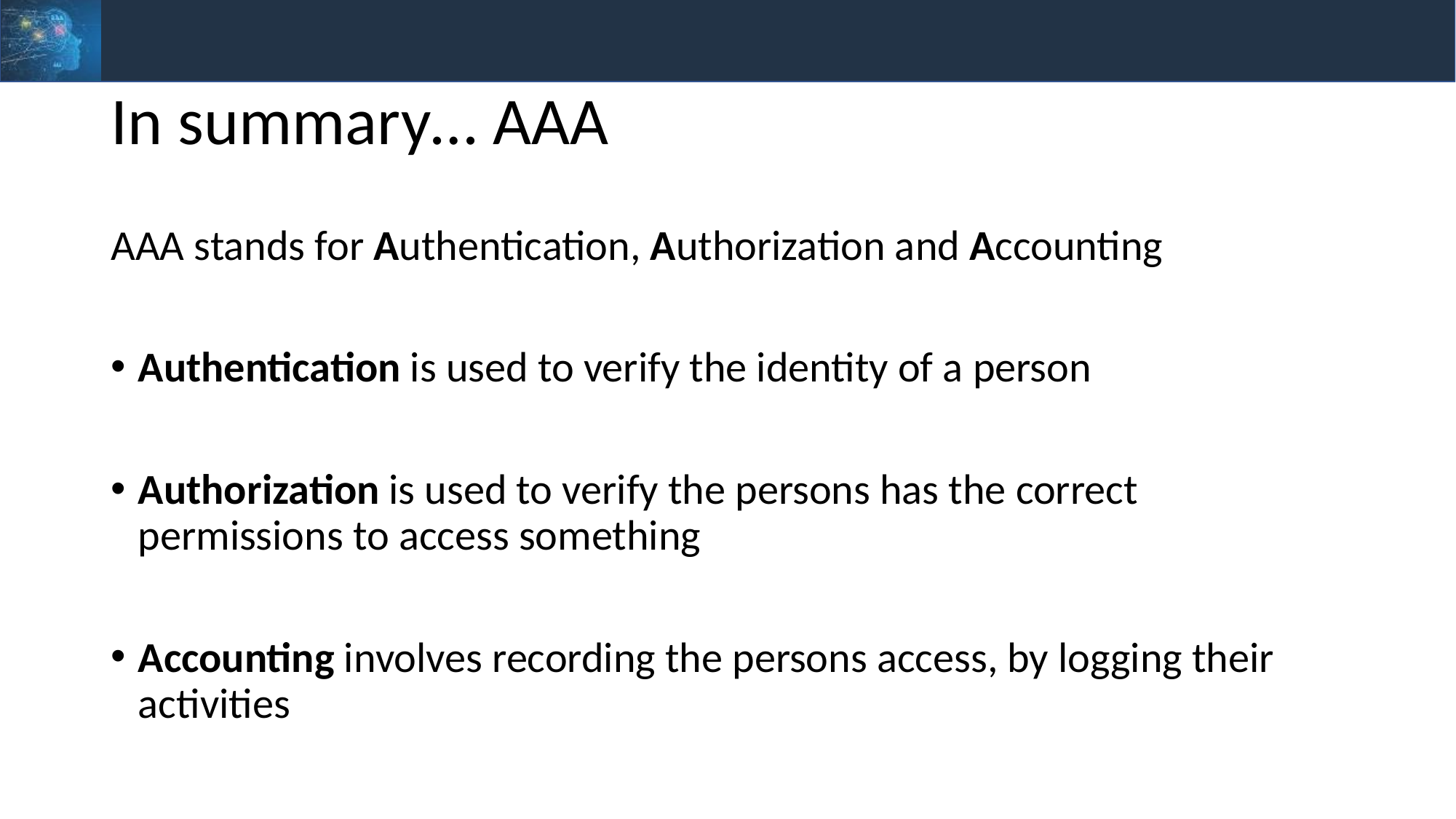

# In summary… AAA
AAA stands for Authentication, Authorization and Accounting

Authentication is used to verify the identity of a person

Authorization is used to verify the persons has the correct permissions to access something

Accounting involves recording the persons access, by logging their activities